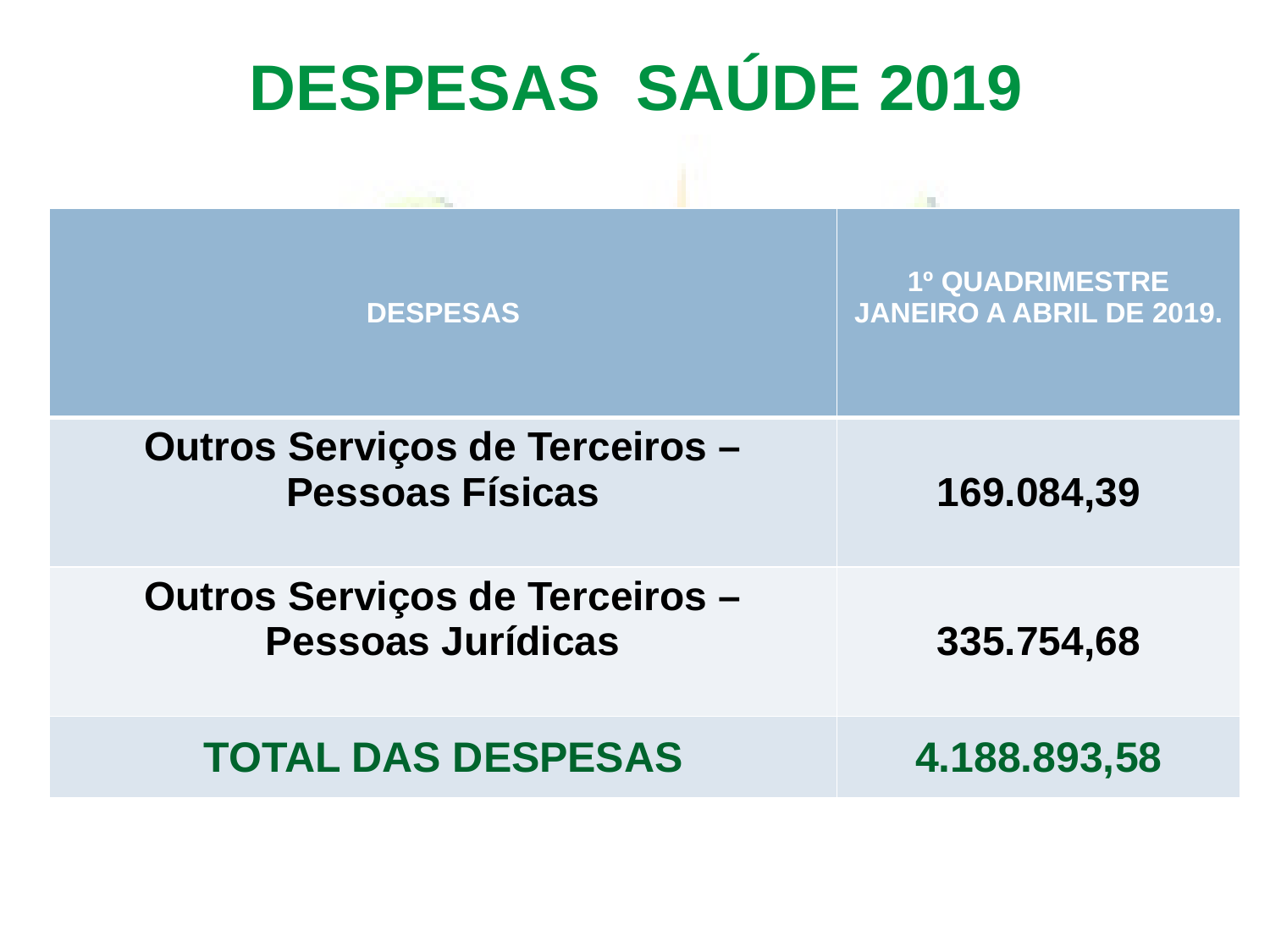

# DESPESAS  SAÚDE 2019
| DESPESAS | 1º QUADRIMESTRE JANEIRO A ABRIL DE 2019. |
| --- | --- |
| Outros Serviços de Terceiros – Pessoas Físicas | 169.084,39 |
| Outros Serviços de Terceiros – Pessoas Jurídicas | 335.754,68 |
| TOTAL DAS DESPESAS | 4.188.893,58 |